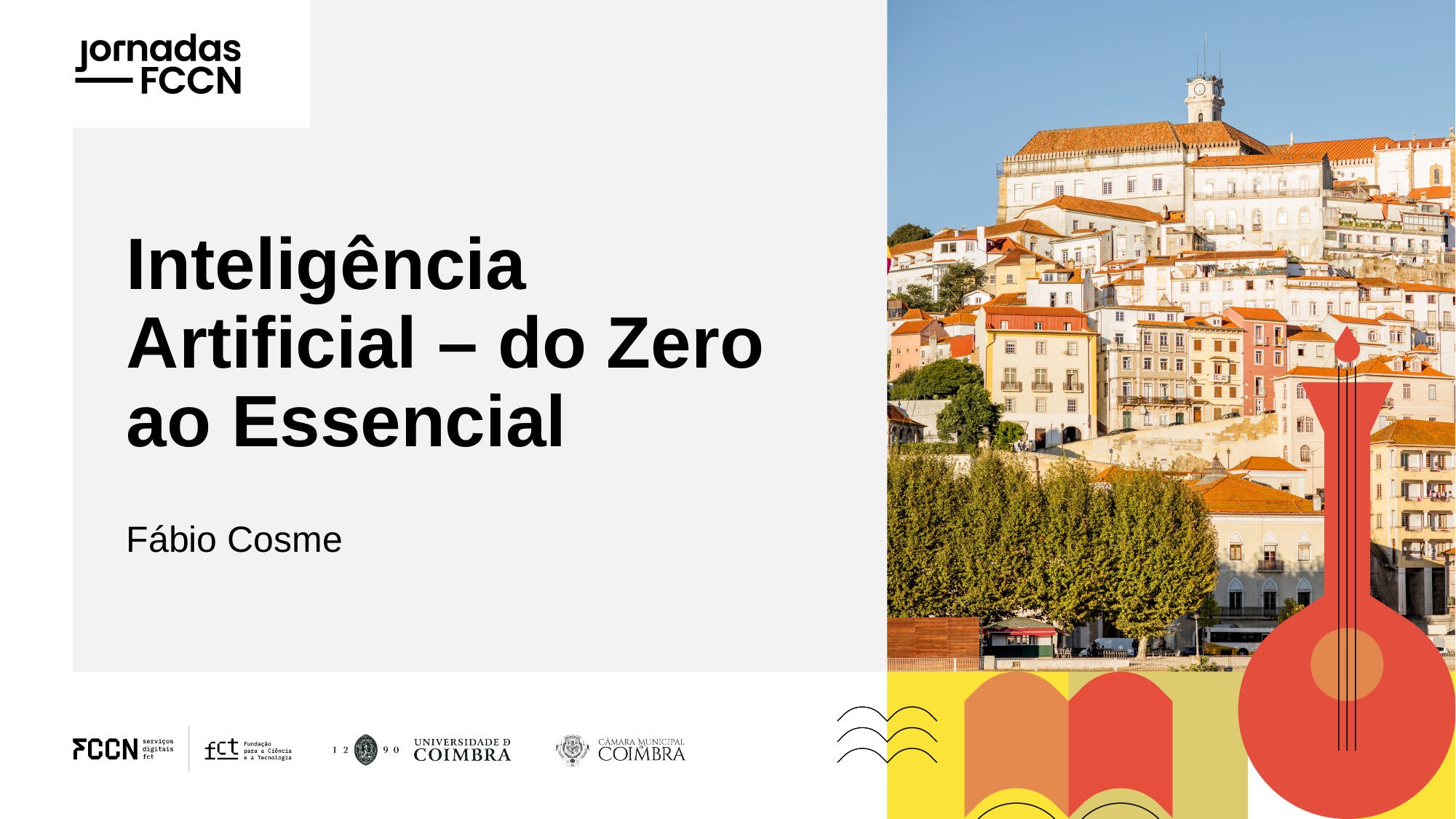

# Inteligência Artificial – do Zero ao Essencial
Fábio Cosme